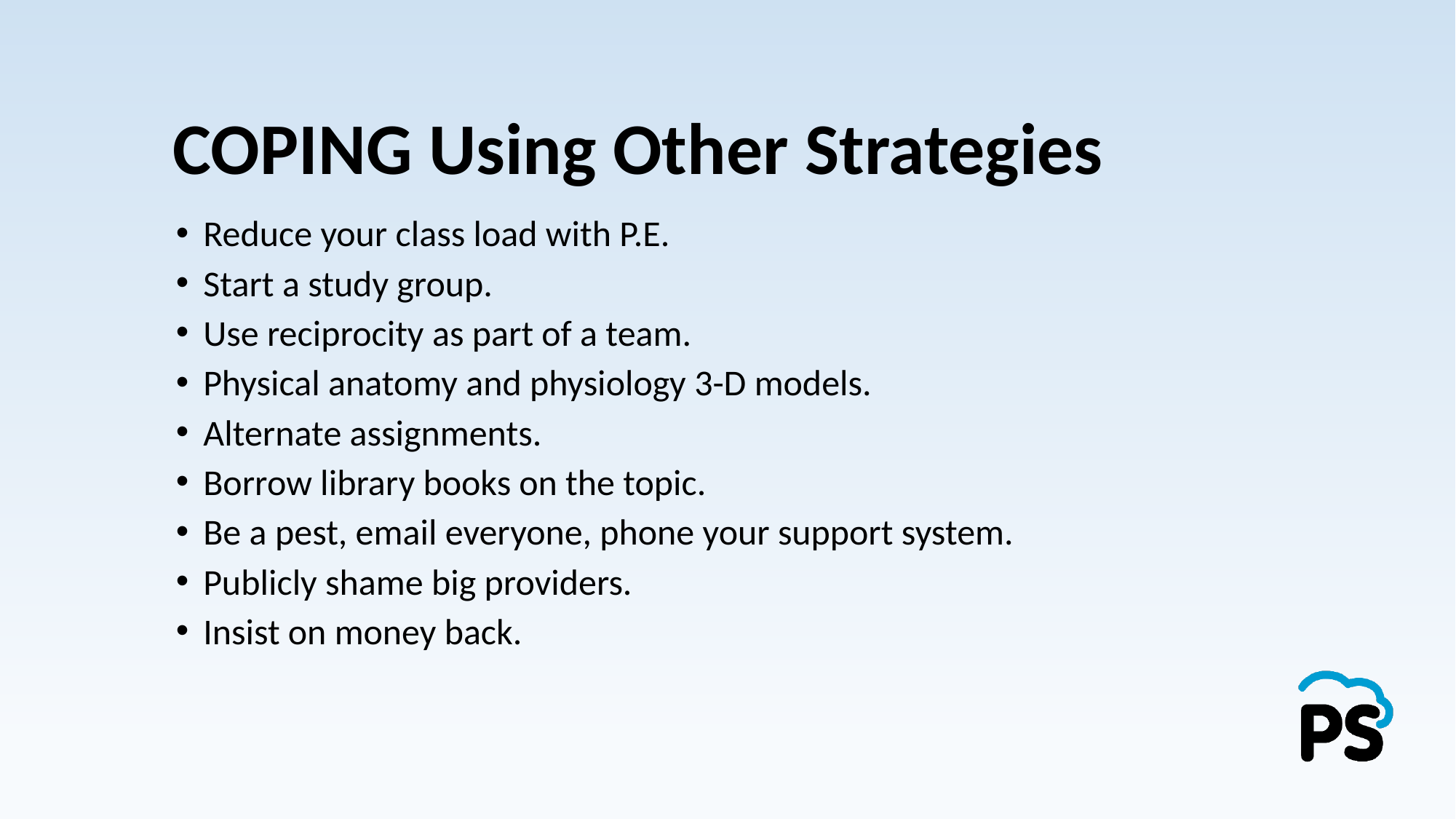

# COPING Using Other Strategies
Reduce your class load with P.E.
Start a study group.
Use reciprocity as part of a team.
Physical anatomy and physiology 3-D models.
Alternate assignments.
Borrow library books on the topic.
Be a pest, email everyone, phone your support system.
Publicly shame big providers.
Insist on money back.